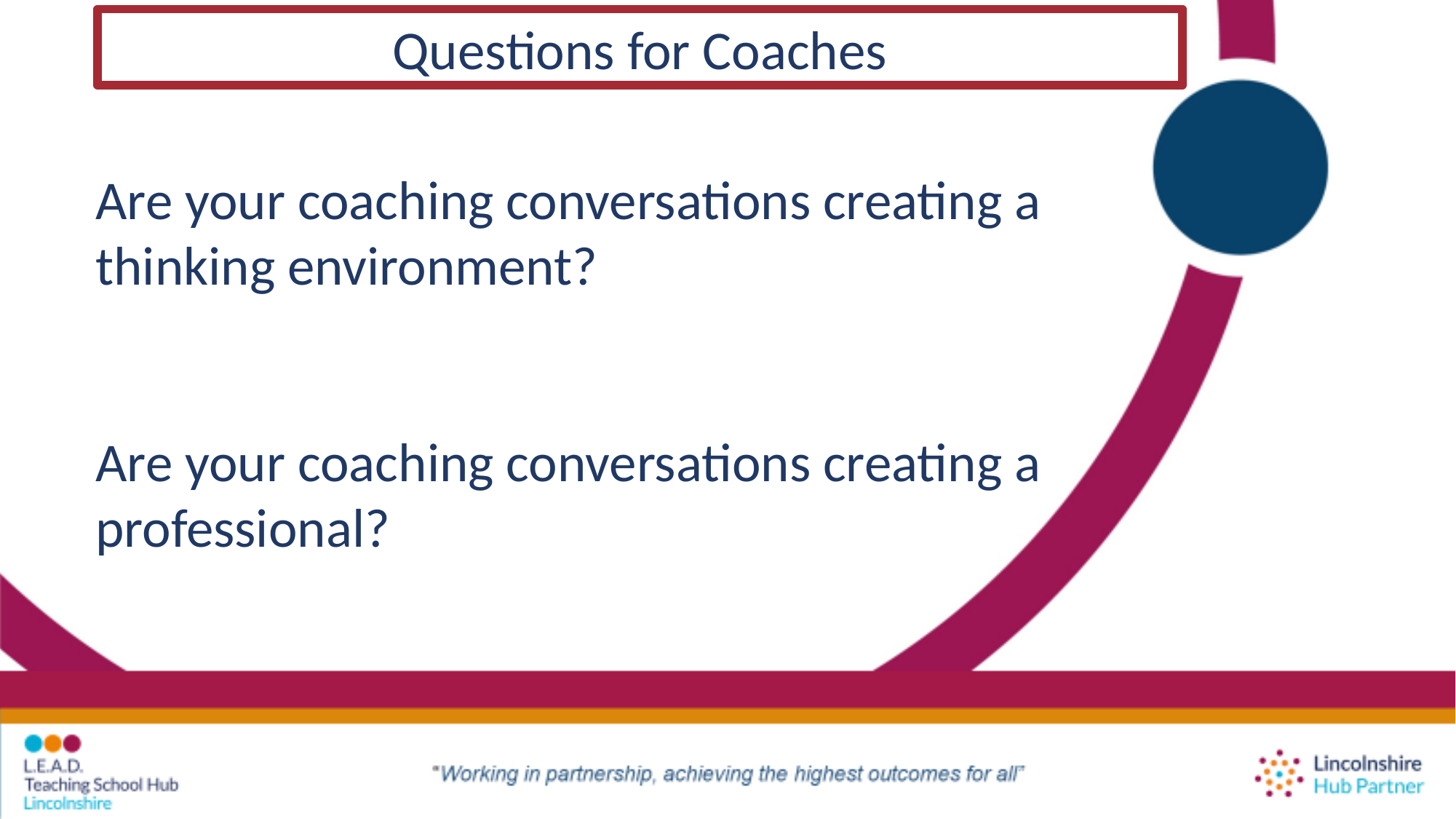

Questions for Coaches
Are your coaching conversations creating a thinking environment?

Are your coaching conversations creating a professional?